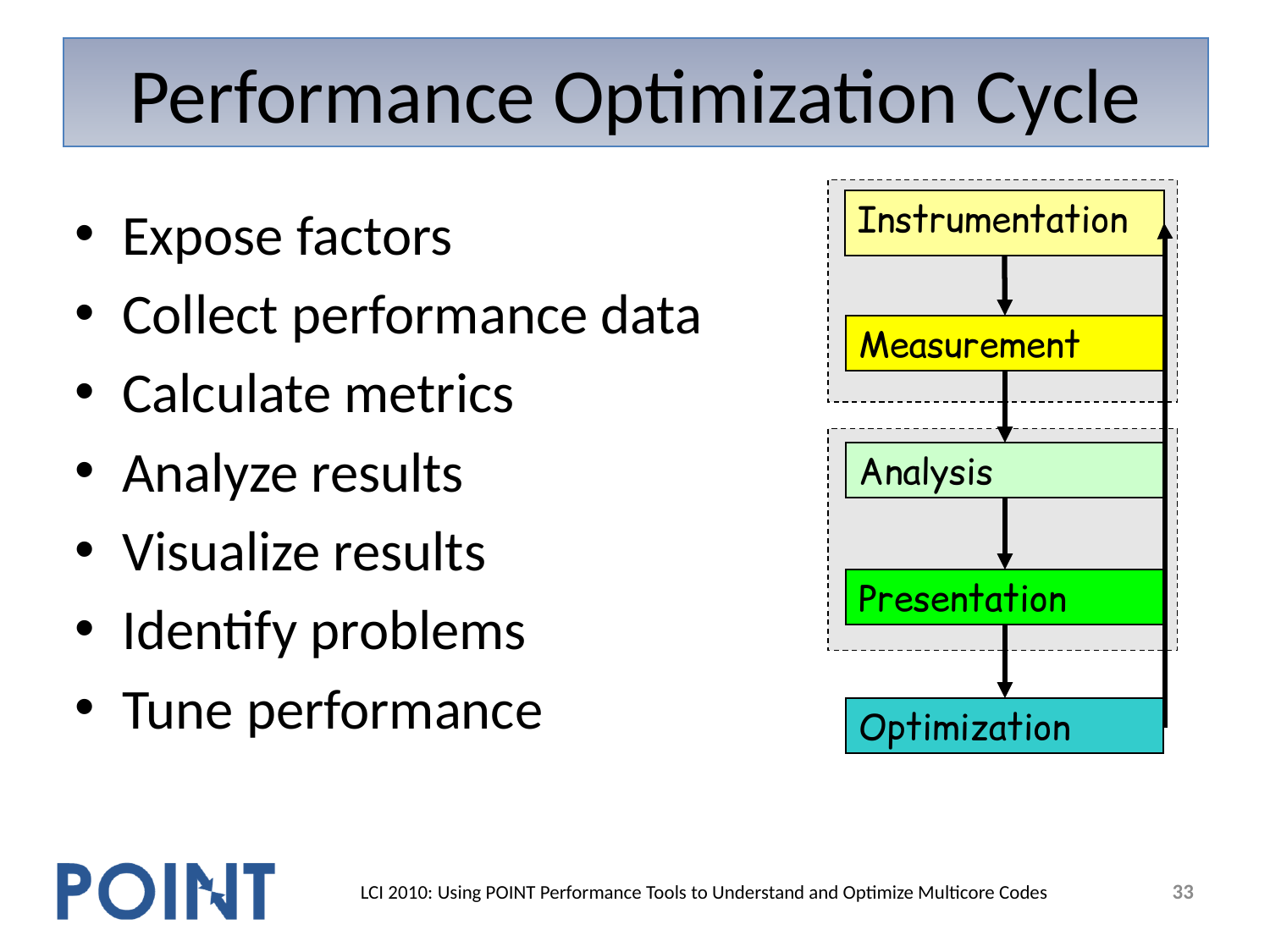

# Performance Optimization Cycle

Instrumentation
Expose factors
Collect performance data
Calculate metrics
Analyze results
Visualize results
Identify problems
Tune performance
Measurement

Analysis
Presentation
Optimization
33